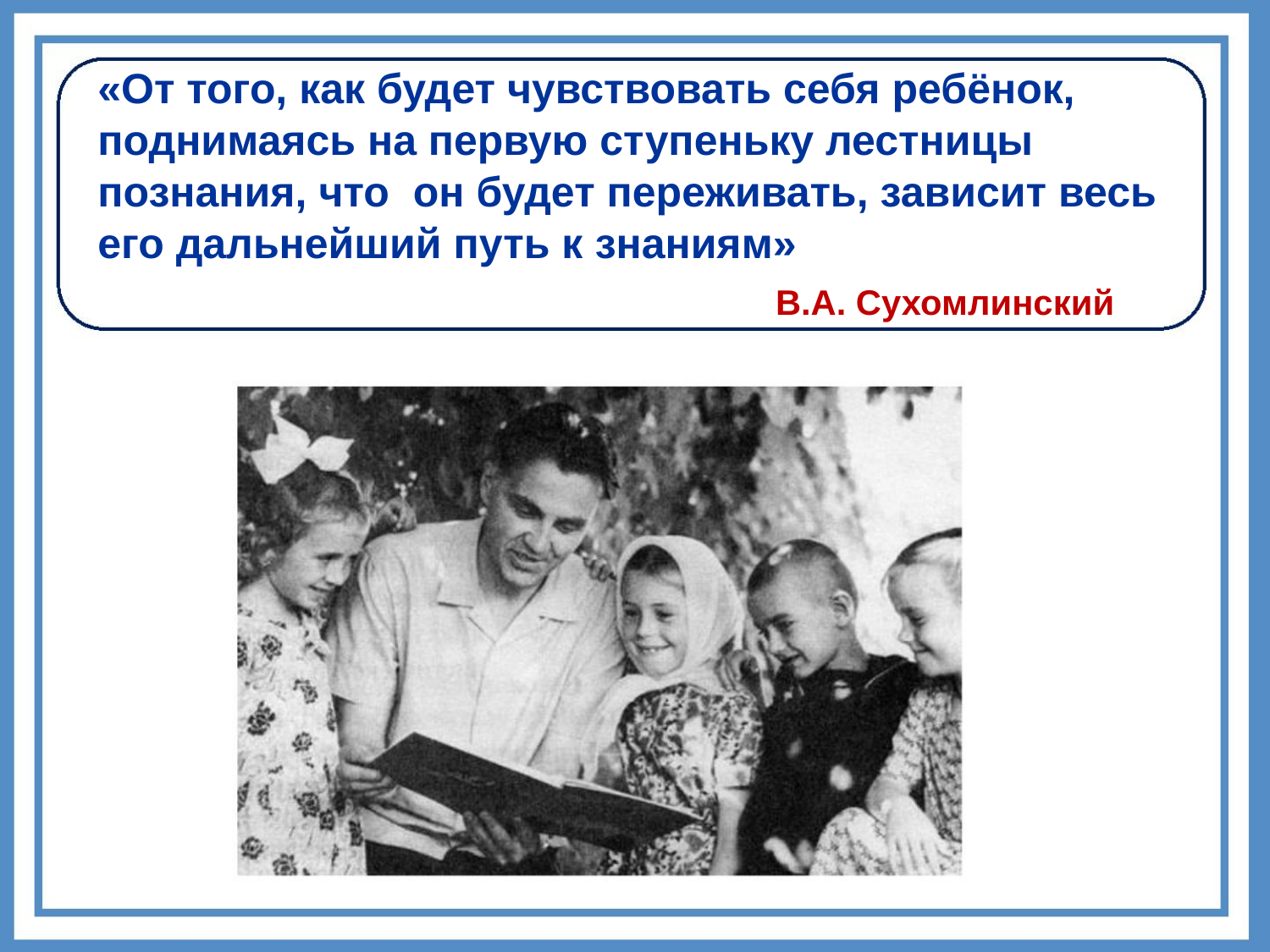

«От того, как будет чувствовать себя ребёнок,
поднимаясь на первую ступеньку лестницы познания, что  он будет переживать, зависит весь его дальнейший путь к знаниям»
В.А. Сухомлинский